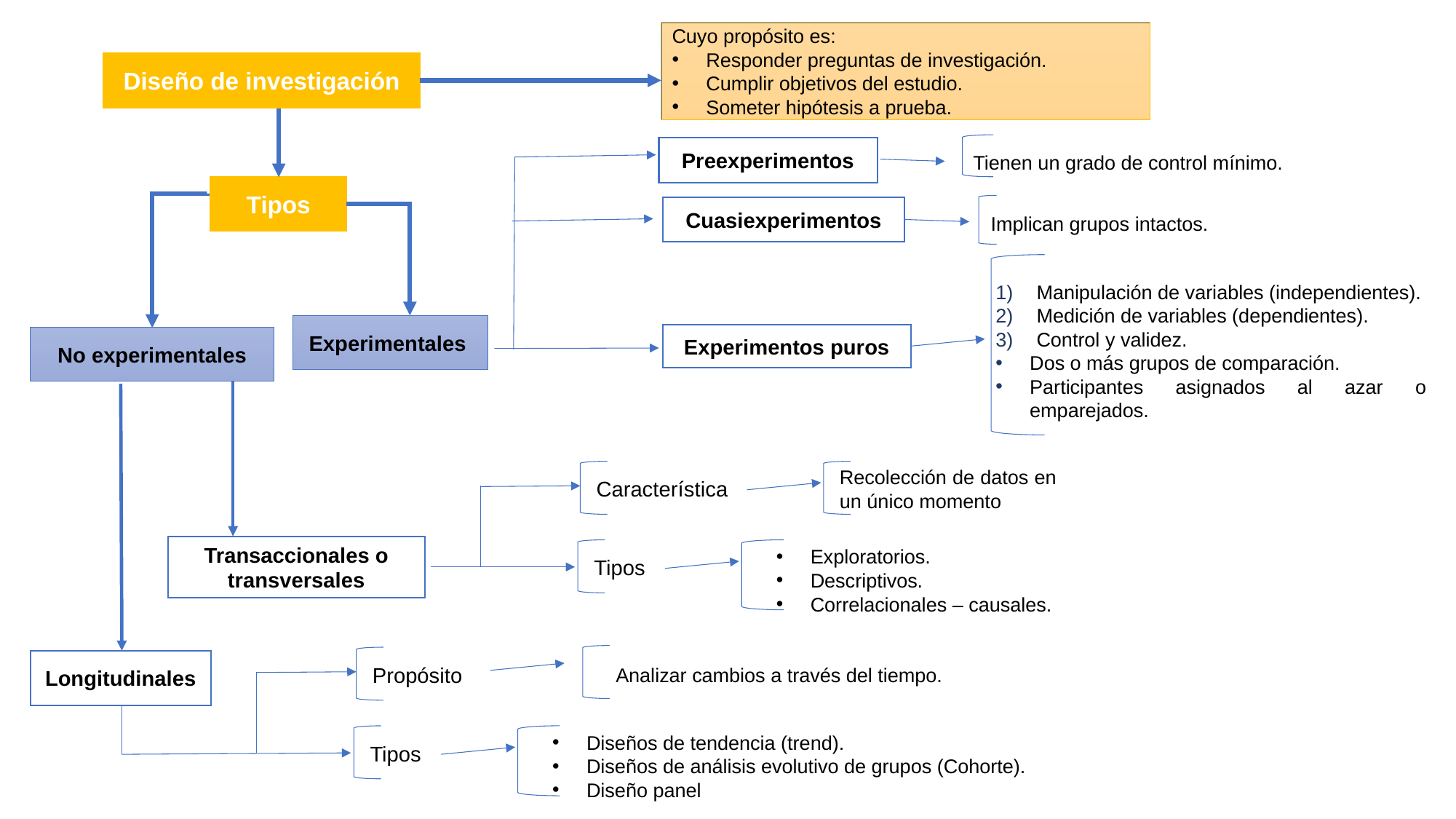

Cuyo propósito es:
Responder preguntas de investigación.
Cumplir objetivos del estudio.
Someter hipótesis a prueba.
Diseño de investigación
Tipos
Experimentales
No experimentales

Preexperimentos
Tienen un grado de control mínimo.

Cuasiexperimentos
Implican grupos intactos.

Manipulación de variables (independientes).
Medición de variables (dependientes).
Control y validez.
Dos o más grupos de comparación.
Participantes asignados al azar o emparejados.
Experimentos puros
Transaccionales o transversales
Longitudinales

Característica
Recolección de datos en un único momento

Exploratorios.
Descriptivos.
Correlacionales – causales.
Tipos

Propósito
Analizar cambios a través del tiempo.

Diseños de tendencia (trend).
Diseños de análisis evolutivo de grupos (Cohorte).
Diseño panel
Tipos